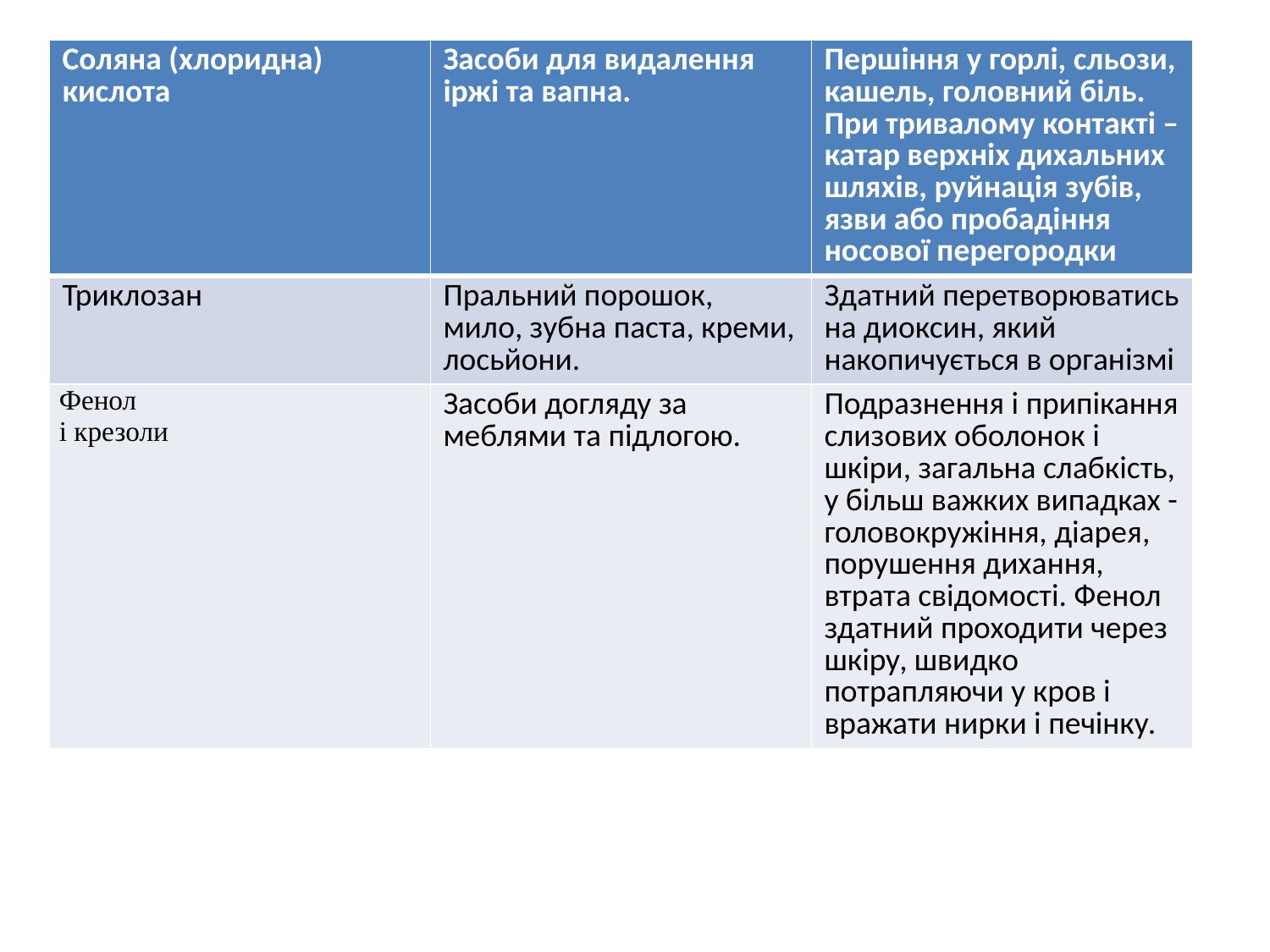

#
| Соляна (хлоридна) кислота | Засоби для видалення іржі та вапна. | Першіння у горлі, сльози, кашель, головний біль. При тривалому контакті – катар верхніх дихальних шляхів, руйнація зубів, язви або пробадіння носової перегородки |
| --- | --- | --- |
| Триклозан | Пральний порошок, мило, зубна паста, креми, лосьйони. | Здатний перетворюватись на диоксин, який накопичується в організмі |
| Фенол і крезоли | Засоби догляду за меблями та підлогою. | Подразнення і припікання слизових оболонок і шкіри, загальна слабкість, у більш важких випадках - головокружіння, діарея, порушення дихання, втрата свідомості. Фенол здатний проходити через шкіру, швидко потрапляючи у кров і вражати нирки і печінку. |